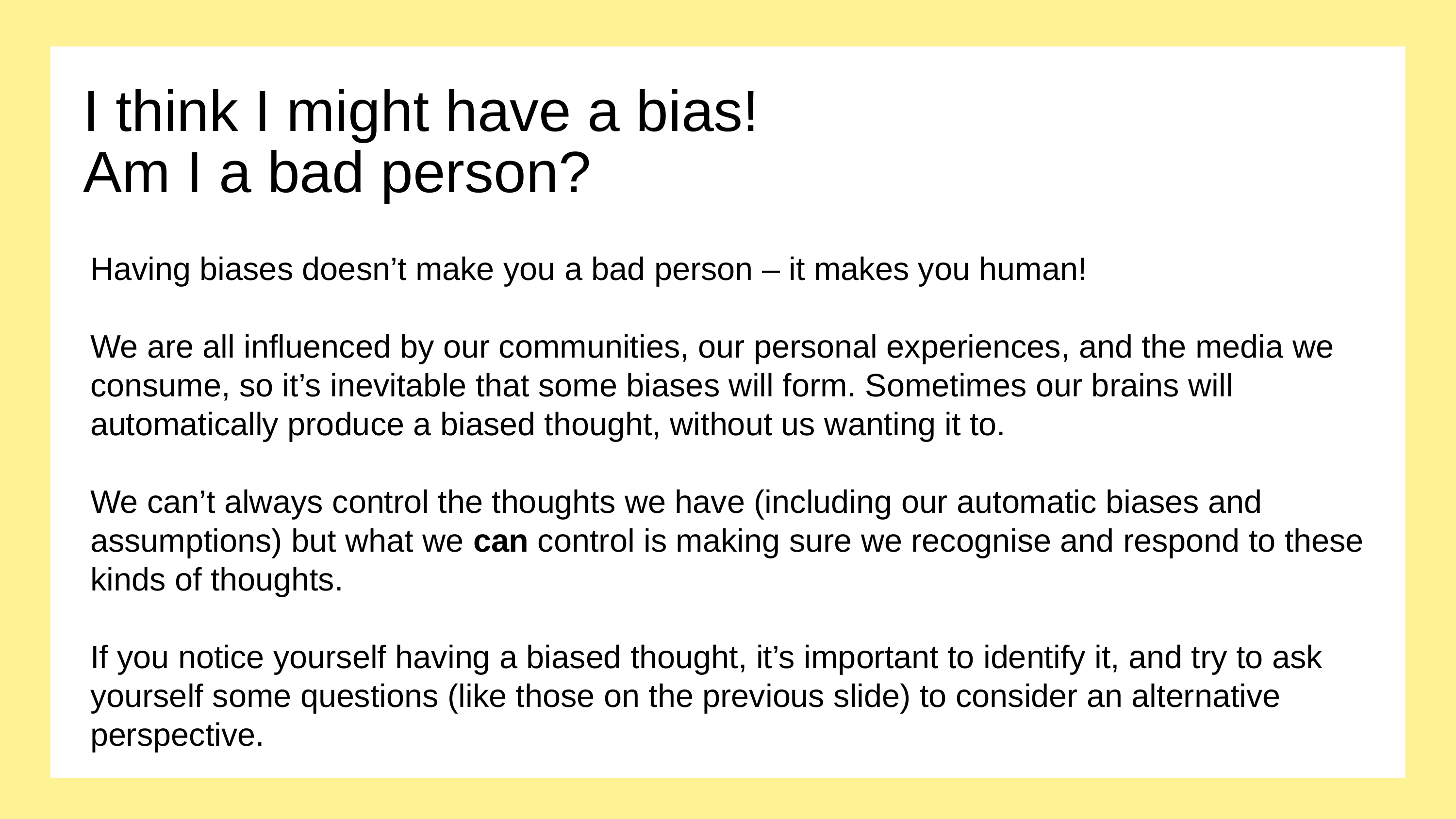

I think I might have a bias!
Am I a bad person?
Having biases doesn’t make you a bad person – it makes you human!

We are all influenced by our communities, our personal experiences, and the media we consume, so it’s inevitable that some biases will form. Sometimes our brains will automatically produce a biased thought, without us wanting it to.

We can’t always control the thoughts we have (including our automatic biases and assumptions) but what we can control is making sure we recognise and respond to these kinds of thoughts.

If you notice yourself having a biased thought, it’s important to identify it, and try to ask yourself some questions (like those on the previous slide) to consider an alternative perspective.